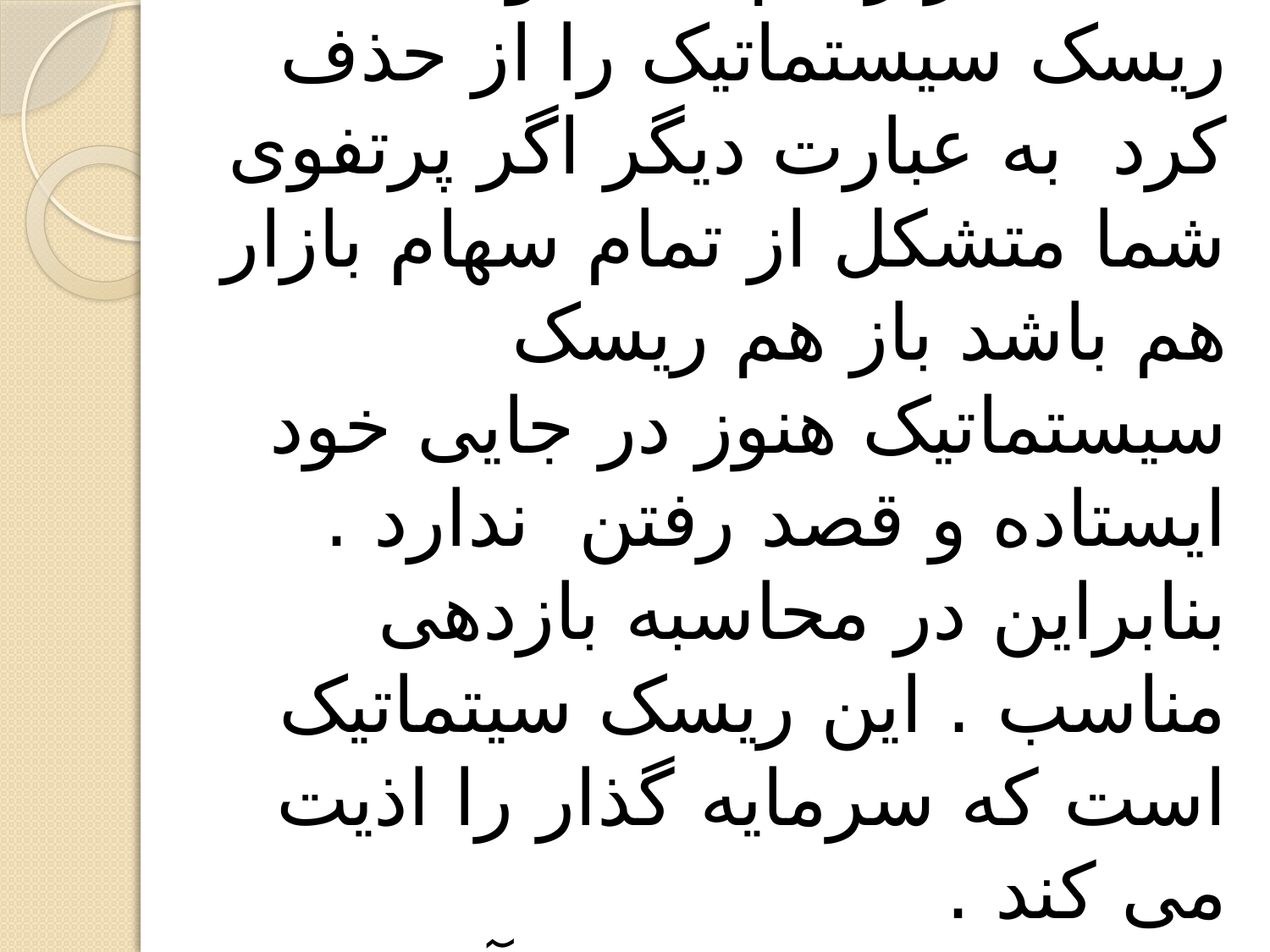

# تئوری مدرن پرتفوی نشان می دهد که از طریق تنوع بخشی می توان ریسک خاص را از بین برد ولی  مشکل اساسی این است که که با تنوع سازی معادل بازار هم نمی توان ریسک سیستماتیک را از حذف کرد  به عبارت دیگر اگر پرتفوی شما متشکل از تمام سهام بازار هم باشد باز هم ریسک سیستماتیک هنوز در جایی خود ایستاده و قصد رفتن  ندارد . بنابراین در محاسبه بازدهی مناسب . این ریسک سیتماتیک است که سرمایه گذار را اذیت می کند . مدل     CAPM   بوجود آمده است تا این جانور موذی غیر قابل حذف را  اندازه گیری کند ، تا هر چند نمی تواند آن را از بین ببرد حداقل میزان خسارت وارده توسط آن را پیش بینی کند .